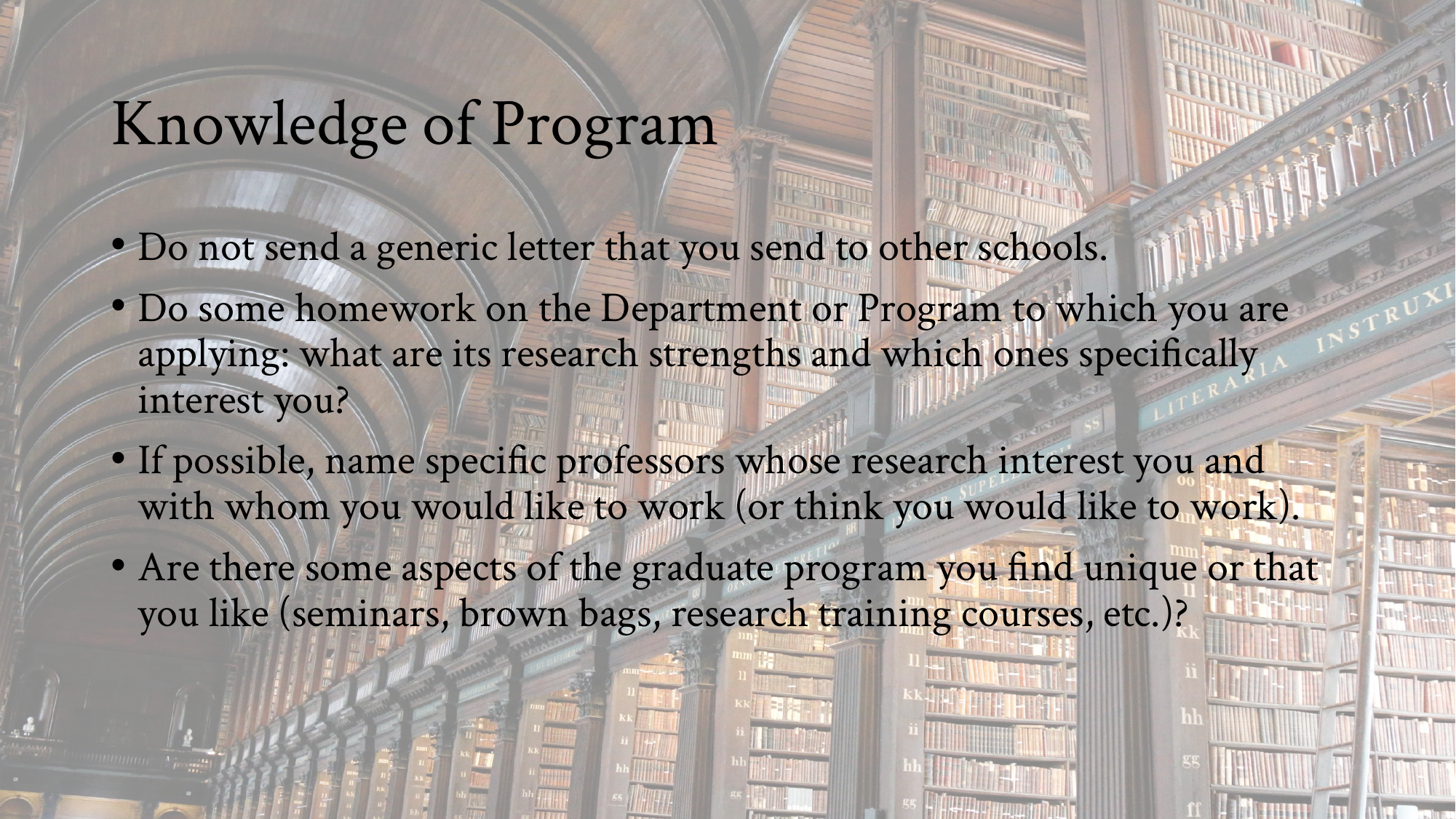

# Knowledge of Program
Do not send a generic letter that you send to other schools.
Do some homework on the Department or Program to which you are applying: what are its research strengths and which ones specifically interest you?
If possible, name specific professors whose research interest you and with whom you would like to work (or think you would like to work).
Are there some aspects of the graduate program you find unique or that you like (seminars, brown bags, research training courses, etc.)?